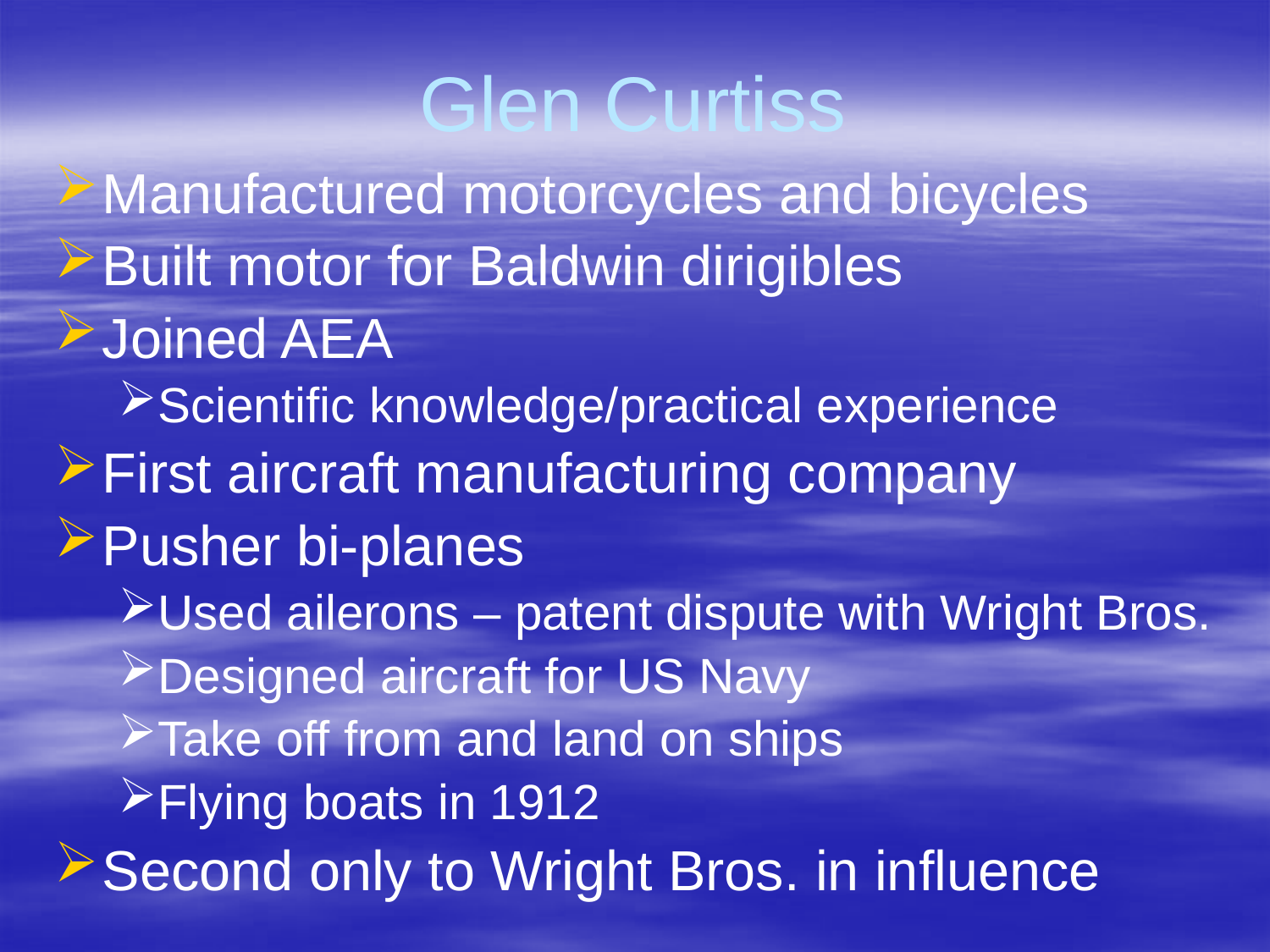

# Glen Curtiss
Manufactured motorcycles and bicycles
Built motor for Baldwin dirigibles
Joined AEA
Scientific knowledge/practical experience
First aircraft manufacturing company
Pusher bi-planes
Used ailerons – patent dispute with Wright Bros.
Designed aircraft for US Navy
Take off from and land on ships
Flying boats in 1912
Second only to Wright Bros. in influence